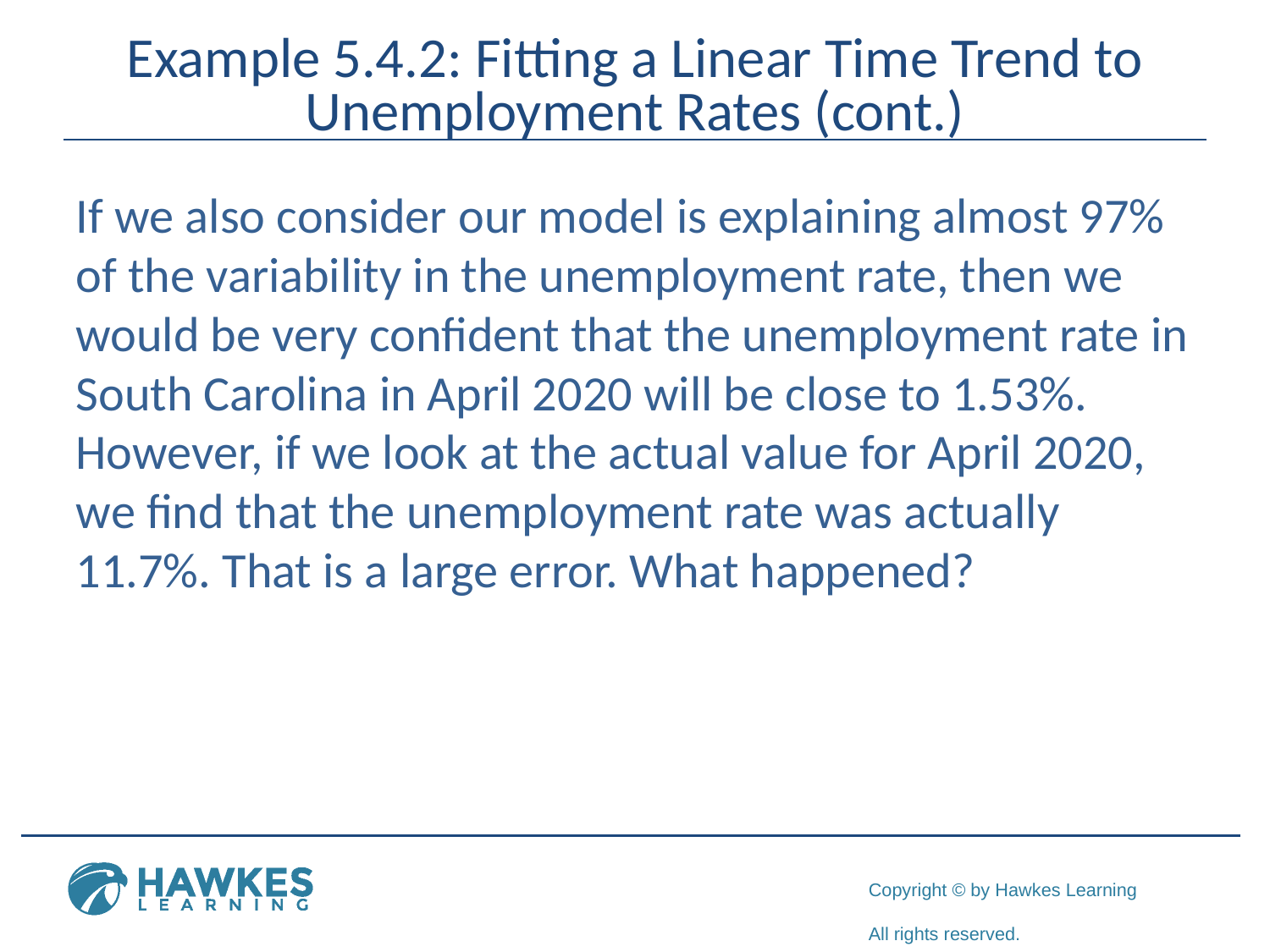

# Example 5.4.2: Fitting a Linear Time Trend to Unemployment Rates (cont.)
If we also consider our model is explaining almost 97% of the variability in the unemployment rate, then we would be very confident that the unemployment rate in South Carolina in April 2020 will be close to 1.53%. However, if we look at the actual value for April 2020, we find that the unemployment rate was actually 11.7%. That is a large error. What happened?